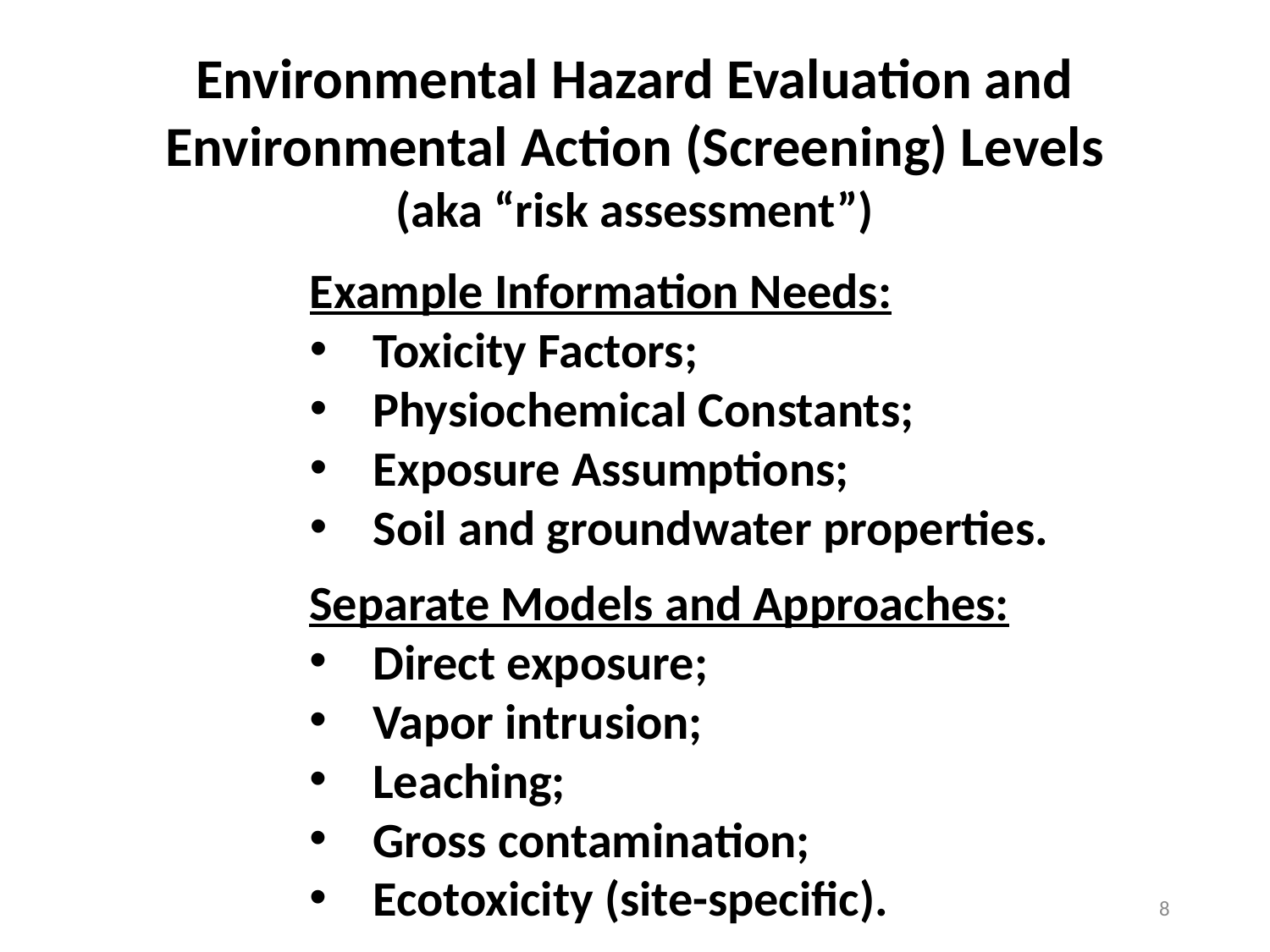

Environmental Hazard Evaluation and
Environmental Action (Screening) Levels
(aka “risk assessment”)
Example Information Needs:
Toxicity Factors;
Physiochemical Constants;
Exposure Assumptions;
Soil and groundwater properties.
Separate Models and Approaches:
Direct exposure;
Vapor intrusion;
Leaching;
Gross contamination;
Ecotoxicity (site-specific).
8